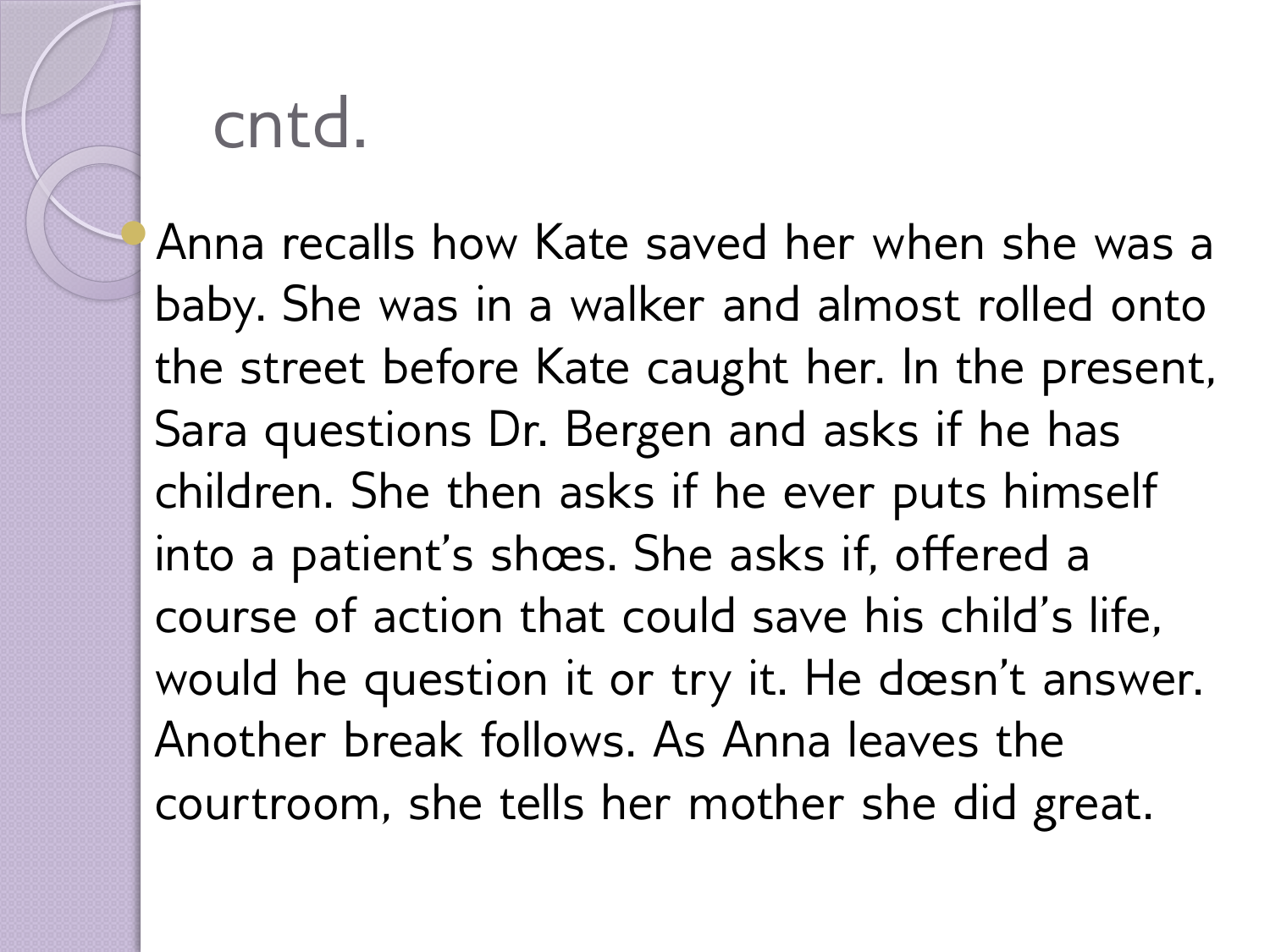

# cntd.
Anna recalls how Kate saved her when she was a baby. She was in a walker and almost rolled onto the street before Kate caught her. In the present, Sara questions Dr. Bergen and asks if he has children. She then asks if he ever puts himself into a patient’s shoes. She asks if, offered a course of action that could save his child’s life, would he question it or try it. He doesn’t answer. Another break follows. As Anna leaves the courtroom, she tells her mother she did great.